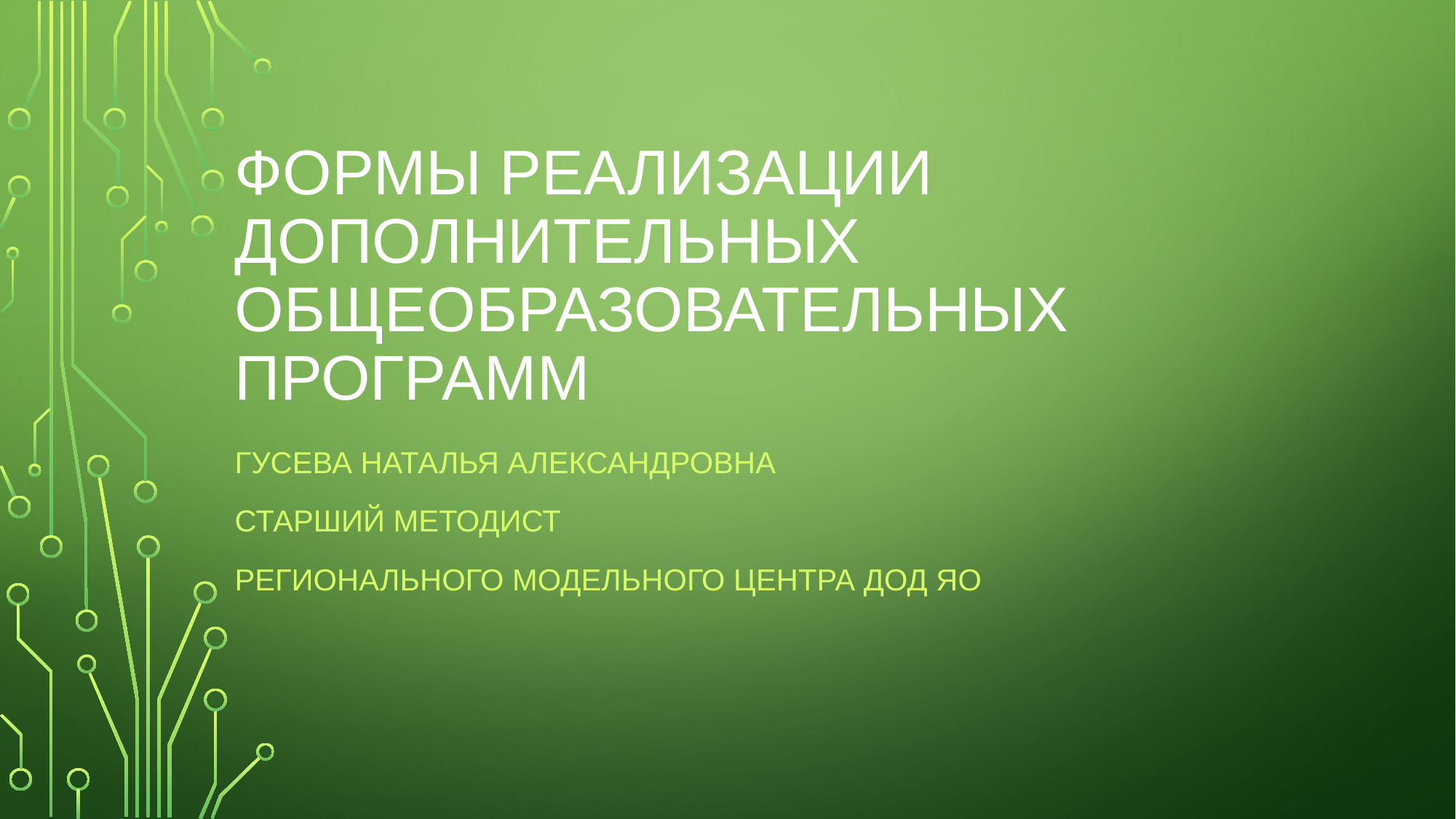

# Формы реализации дополнительных общеобразовательных программ
Гусева наталья Александровна
Старший методист
Регионального модельного центра ДОД ЯО